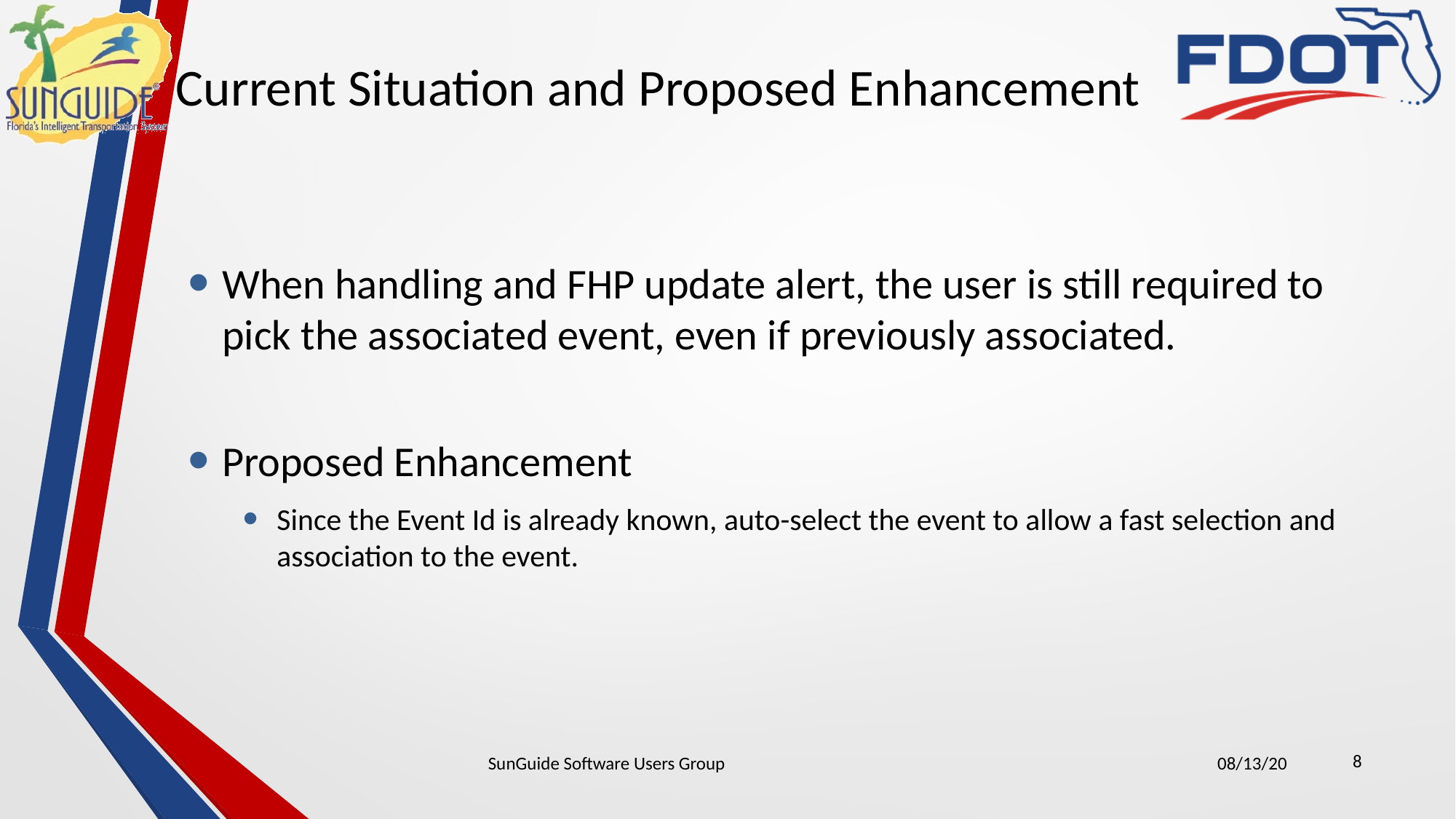

# Current Situation and Proposed Enhancement
When handling and FHP update alert, the user is still required to pick the associated event, even if previously associated.

Proposed Enhancement
Since the Event Id is already known, auto-select the event to allow a fast selection and association to the event.
8
SunGuide Software Users Group
08/13/20